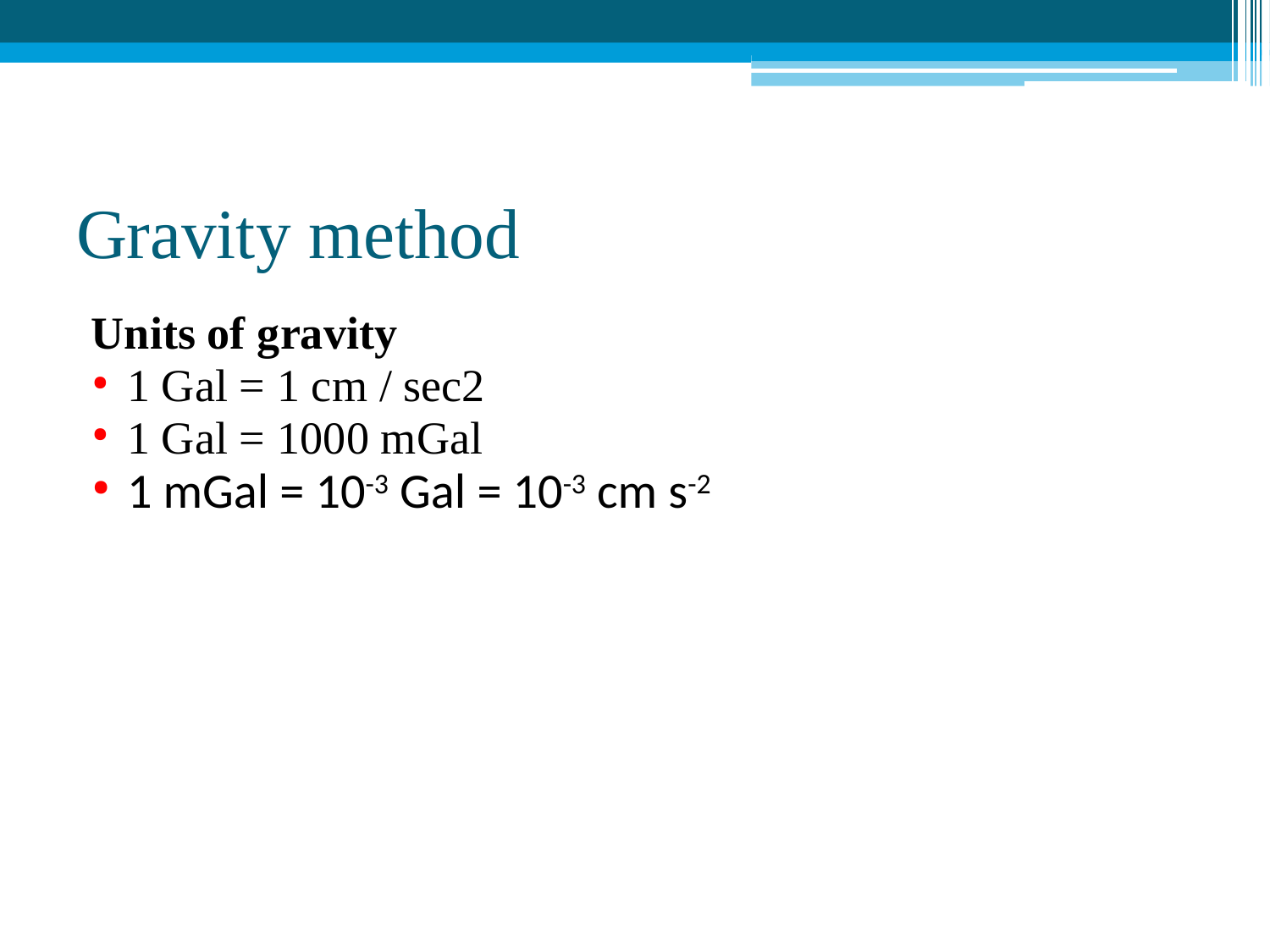

# Gravity method
Units of gravity
1 Gal = 1 cm / sec2
1 Gal = 1000 mGal
1 mGal = 10-3 Gal = 10-3 cm s-2